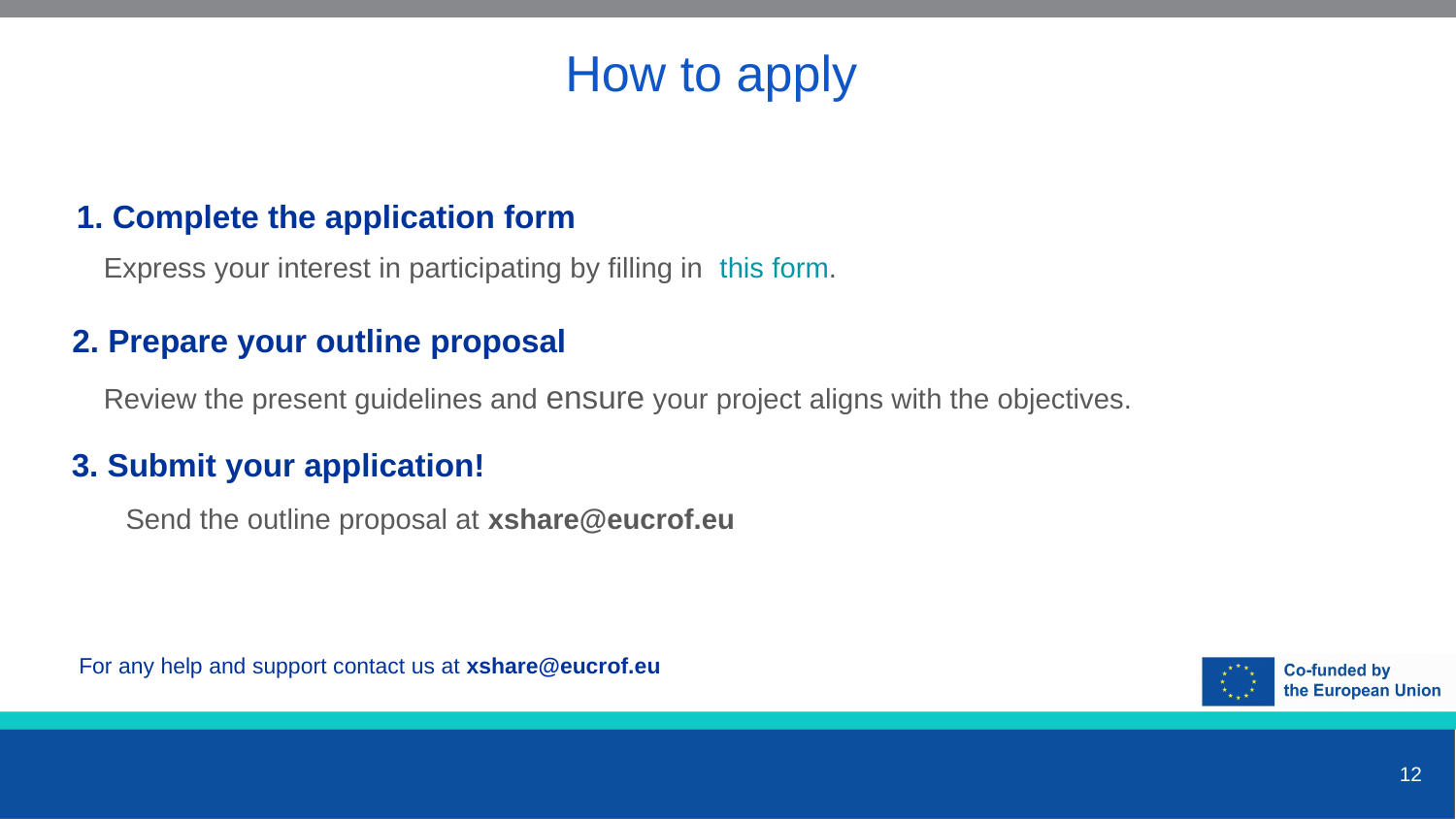

How to apply
1. Complete the application form
Express your interest in participating by filling in  this form.
2. Prepare your outline proposal
Review the present guidelines and ensure your project aligns with the objectives.
3. Submit your application!
Send the outline proposal at xshare@eucrof.eu
For any help and support contact us at xshare@eucrof.eu
12